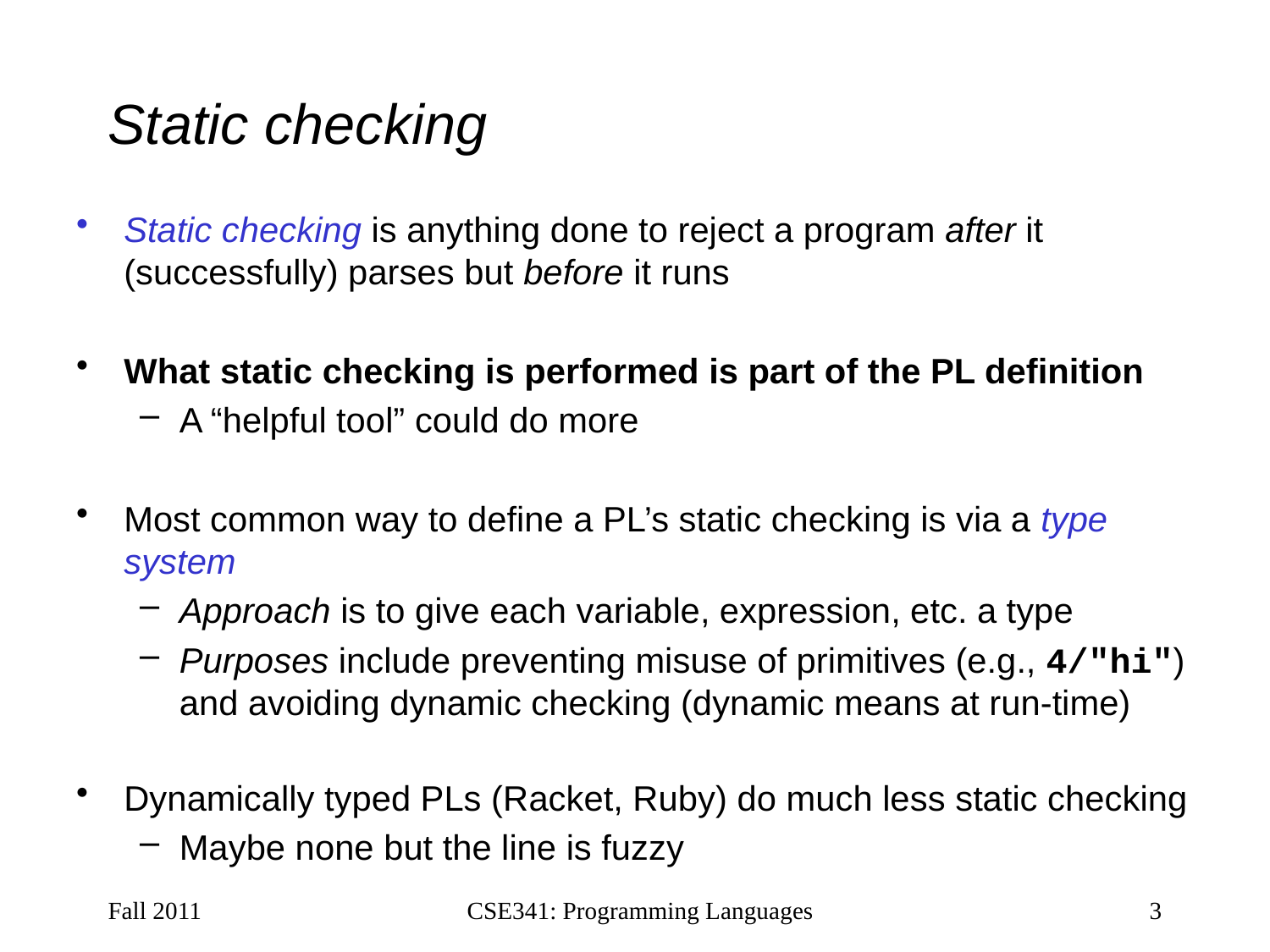

# Static checking
Static checking is anything done to reject a program after it (successfully) parses but before it runs

What static checking is performed is part of the PL definition
A “helpful tool” could do more

Most common way to define a PL’s static checking is via a type system
Approach is to give each variable, expression, etc. a type
Purposes include preventing misuse of primitives (e.g., 4/"hi") and avoiding dynamic checking (dynamic means at run-time)

Dynamically typed PLs (Racket, Ruby) do much less static checking
Maybe none but the line is fuzzy

Fall 2011
CSE341: Programming Languages
3